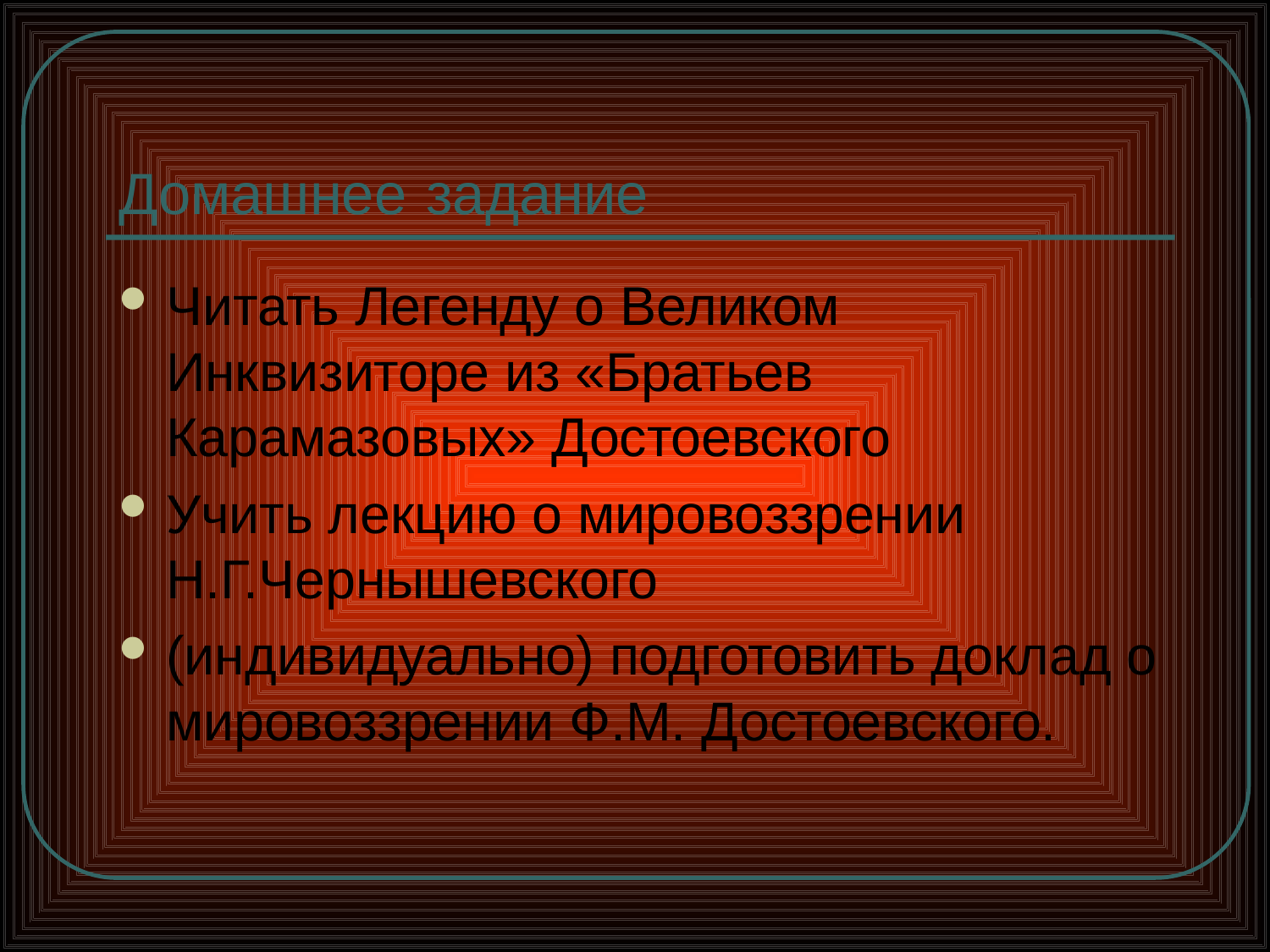

# Домашнее задание
Читать Легенду о Великом Инквизиторе из «Братьев Карамазовых» Достоевского
Учить лекцию о мировоззрении Н.Г.Чернышевского
(индивидуально) подготовить доклад о мировоззрении Ф.М. Достоевского.